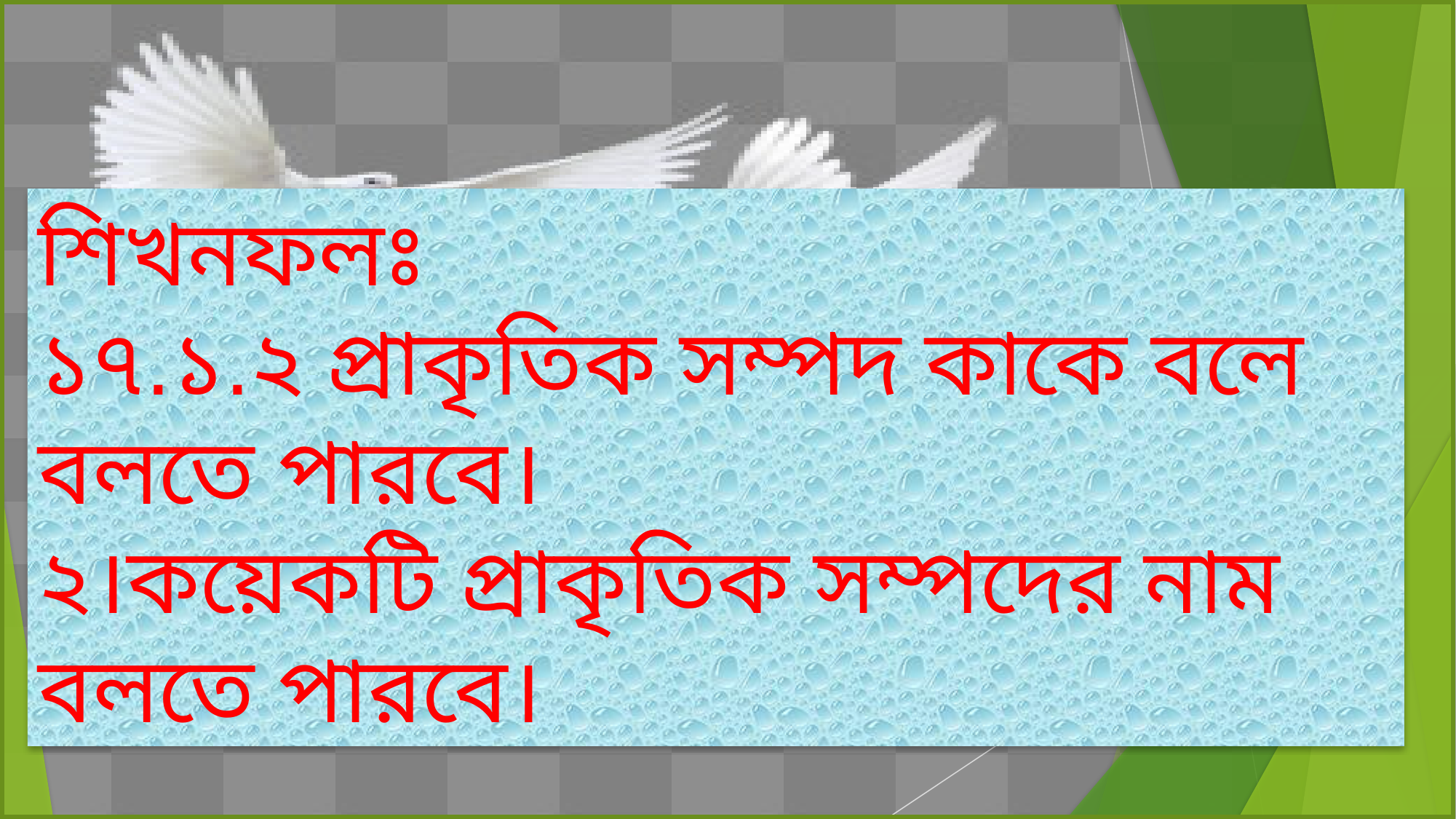

শিখনফলঃ
১৭.১.২ প্রাকৃতিক সম্পদ কাকে বলে বলতে পারবে।
২।কয়েকটি প্রাকৃতিক সম্পদের নাম বলতে পারবে।